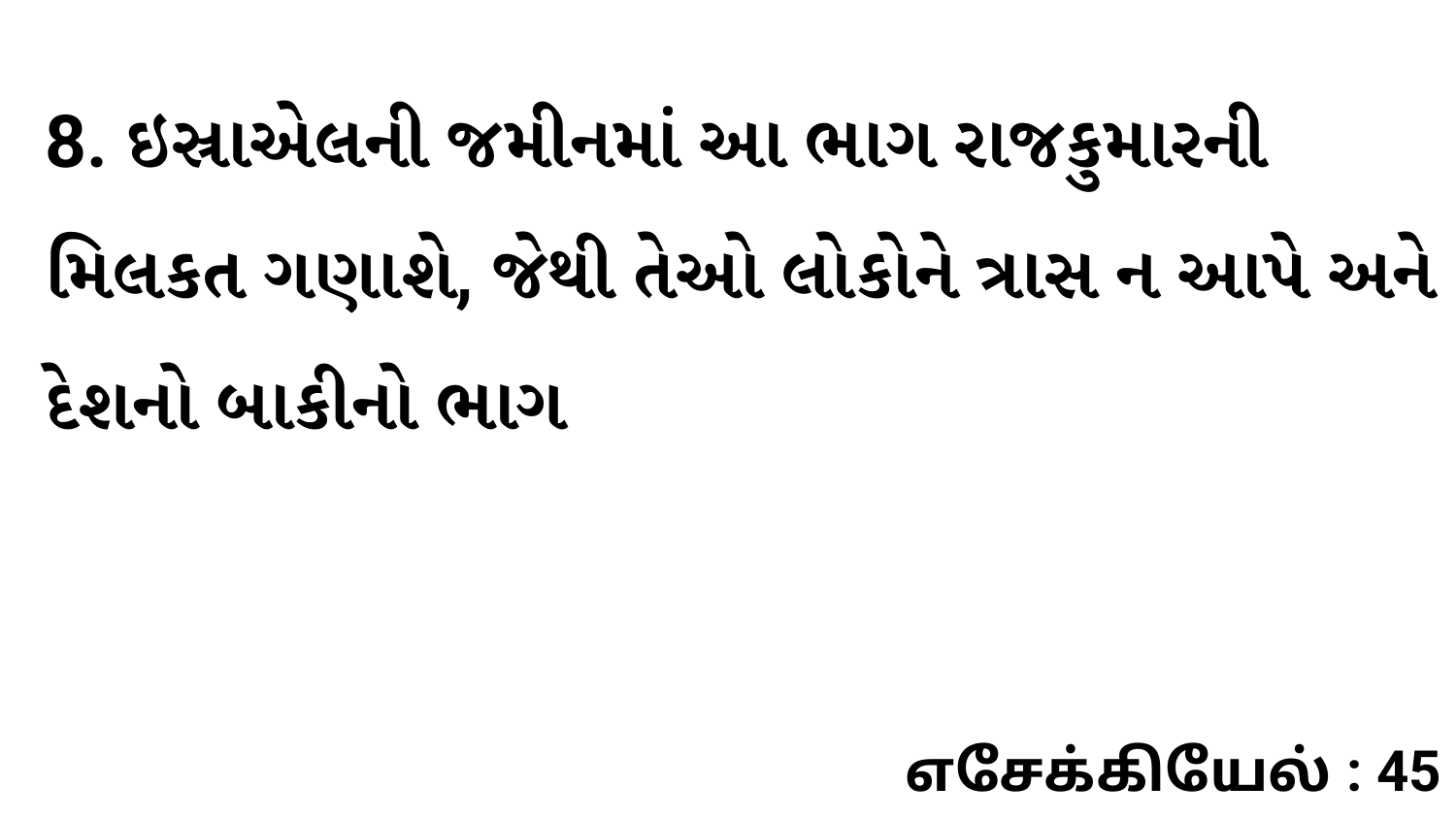

8. ઇસ્રાએલની જમીનમાં આ ભાગ રાજકુમારની મિલકત ગણાશે, જેથી તેઓ લોકોને ત્રાસ ન આપે અને દેશનો બાકીનો ભાગ
எசேக்கியேல் : 45